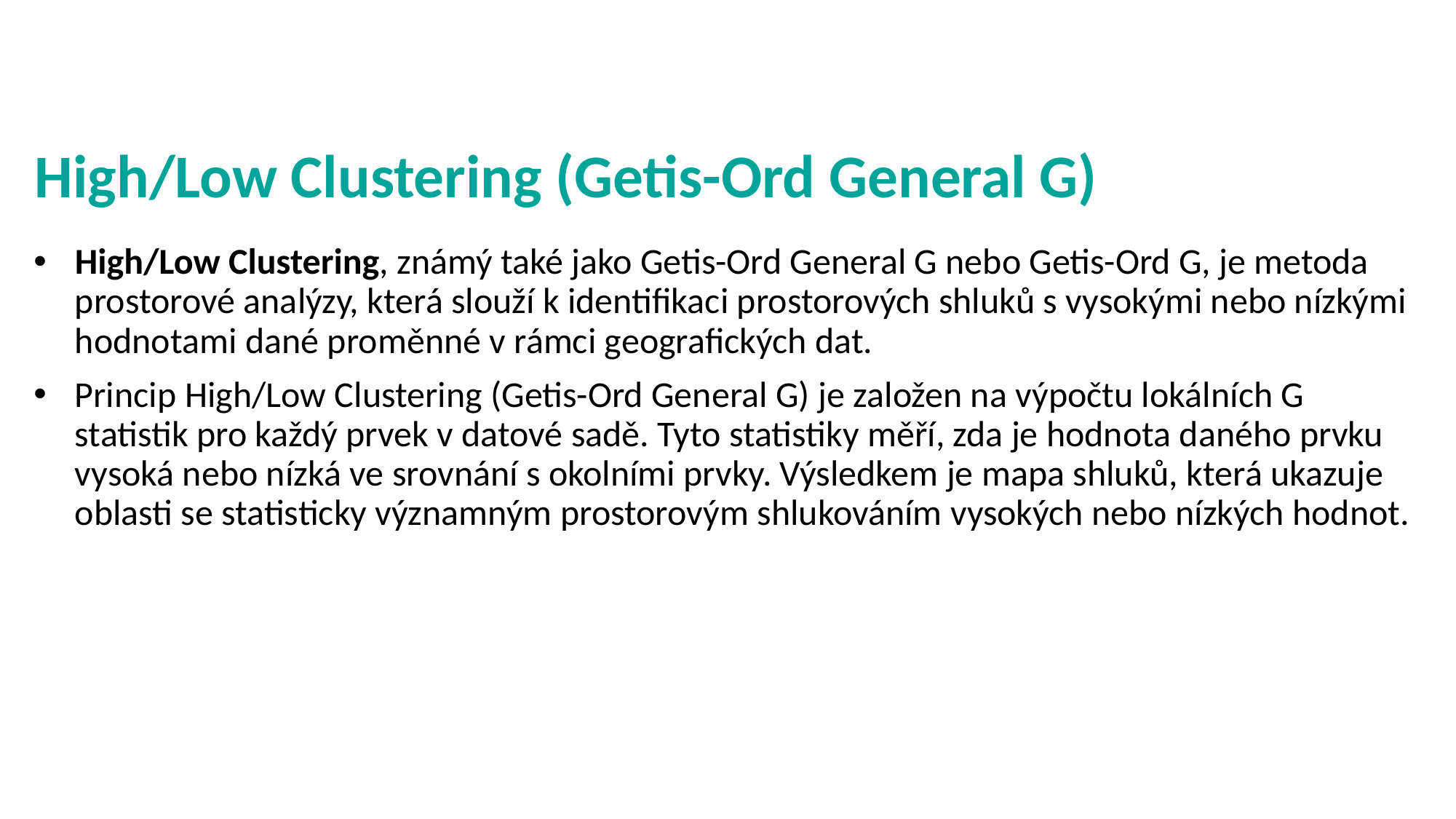

# High/Low Clustering (Getis-Ord General G)
High/Low Clustering, známý také jako Getis-Ord General G nebo Getis-Ord G, je metoda prostorové analýzy, která slouží k identifikaci prostorových shluků s vysokými nebo nízkými hodnotami dané proměnné v rámci geografických dat.
Princip High/Low Clustering (Getis-Ord General G) je založen na výpočtu lokálních G statistik pro každý prvek v datové sadě. Tyto statistiky měří, zda je hodnota daného prvku vysoká nebo nízká ve srovnání s okolními prvky. Výsledkem je mapa shluků, která ukazuje oblasti se statisticky významným prostorovým shlukováním vysokých nebo nízkých hodnot.